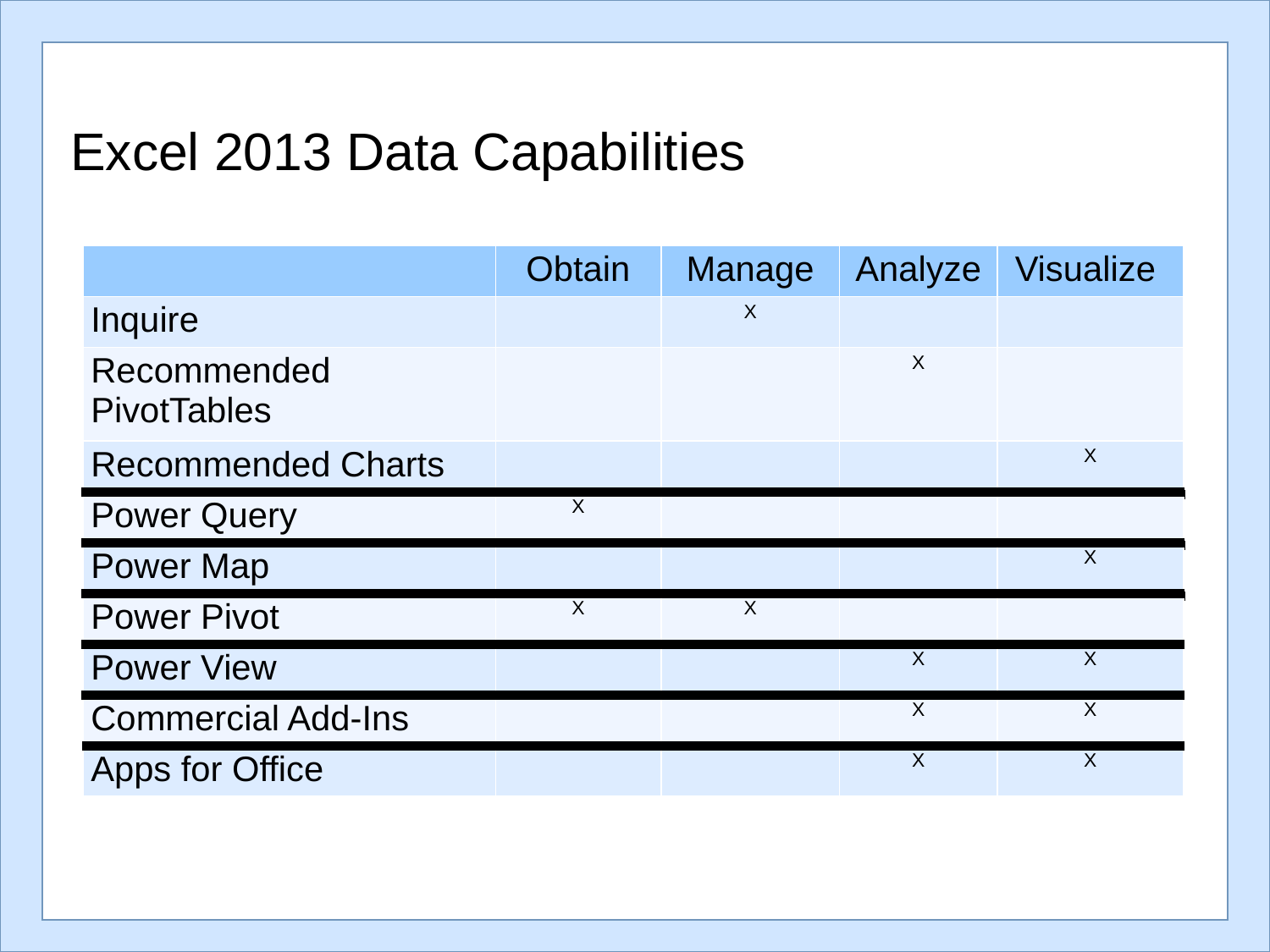

# Excel 2013 Data Capabilities
|  | Obtain | Manage | Analyze | Visualize |
| --- | --- | --- | --- | --- |
| Inquire |  | X |  |  |
| Recommended PivotTables |  |  | X |  |
| Recommended Charts |  |  |  | X |
| Power Query | X |  |  |  |
| Power Map |  |  |  | X |
| Power Pivot | X | X |  |  |
| Power View |  |  | X | X |
| Commercial Add-Ins |  |  | X | X |
| Apps for Office |  |  | X | X |
|  | Obtain | Manage | Analyze | Visualize |
| --- | --- | --- | --- | --- |
| Inquire |  | X |  |  |
| Recommended PivotTables |  |  | X |  |
| Recommended Charts |  |  |  | X |
|  | Obtain | Manage | Analyze | Visualize |
| --- | --- | --- | --- | --- |
| Inquire |  | X |  |  |
| Recommended PivotTables |  |  | X |  |
| Recommended Charts |  |  |  | X |
| Power Query | X |  |  |  |
| Power Map |  |  |  | X |
|  | Obtain | Manage | Analyze | Visualize |
| --- | --- | --- | --- | --- |
| Inquire |  | X |  |  |
| Recommended PivotTables |  |  | X |  |
| Recommended Charts |  |  |  | X |
| Power Query | X |  |  |  |
| Power Map |  |  |  | X |
| Power Pivot | X | X |  |  |
| Power View |  |  | X | X |